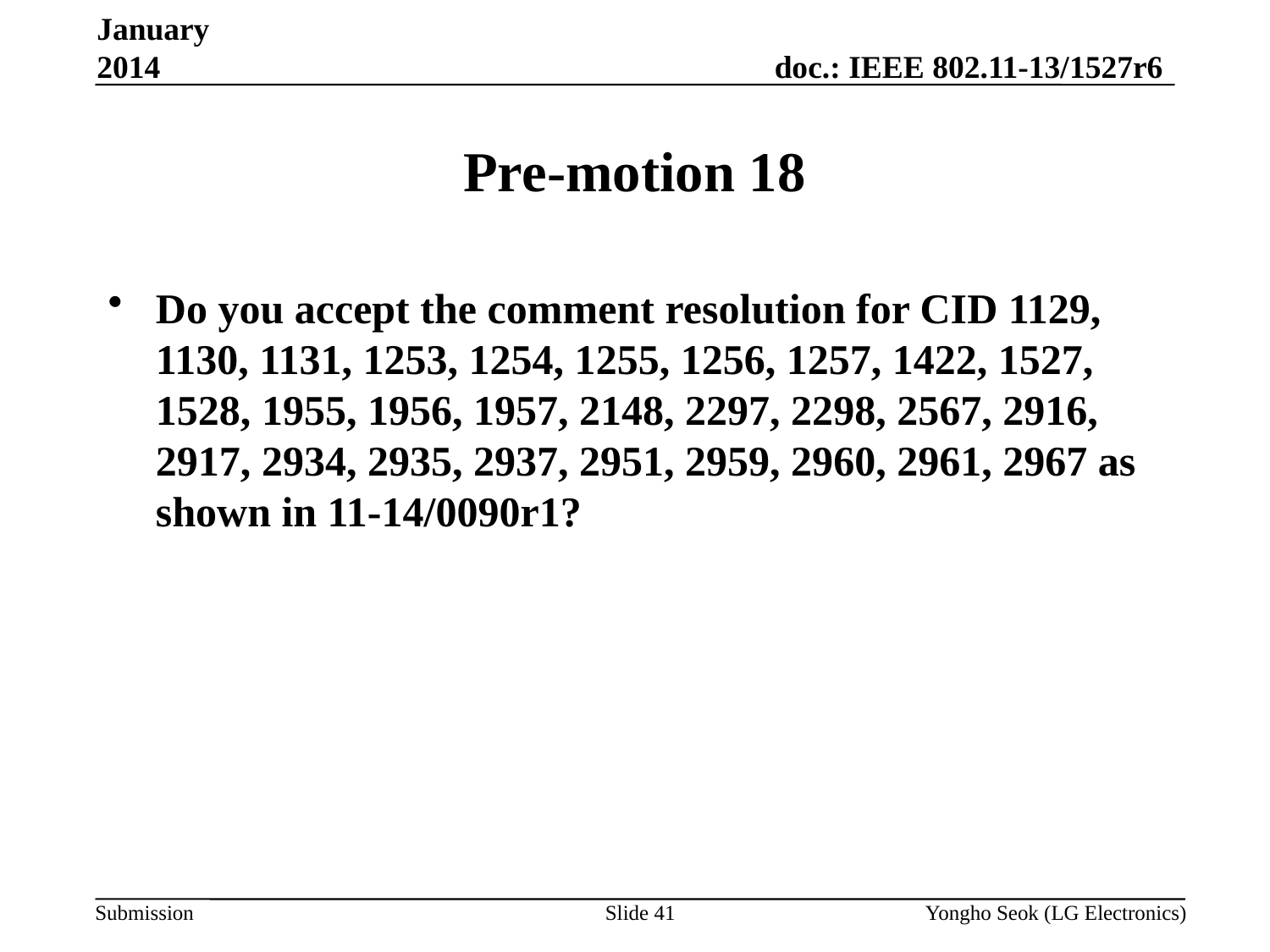

January 2014
# Pre-motion 18
Do you accept the comment resolution for CID 1129, 1130, 1131, 1253, 1254, 1255, 1256, 1257, 1422, 1527, 1528, 1955, 1956, 1957, 2148, 2297, 2298, 2567, 2916, 2917, 2934, 2935, 2937, 2951, 2959, 2960, 2961, 2967 as shown in 11-14/0090r1?

Slide 41
Yongho Seok (LG Electronics)